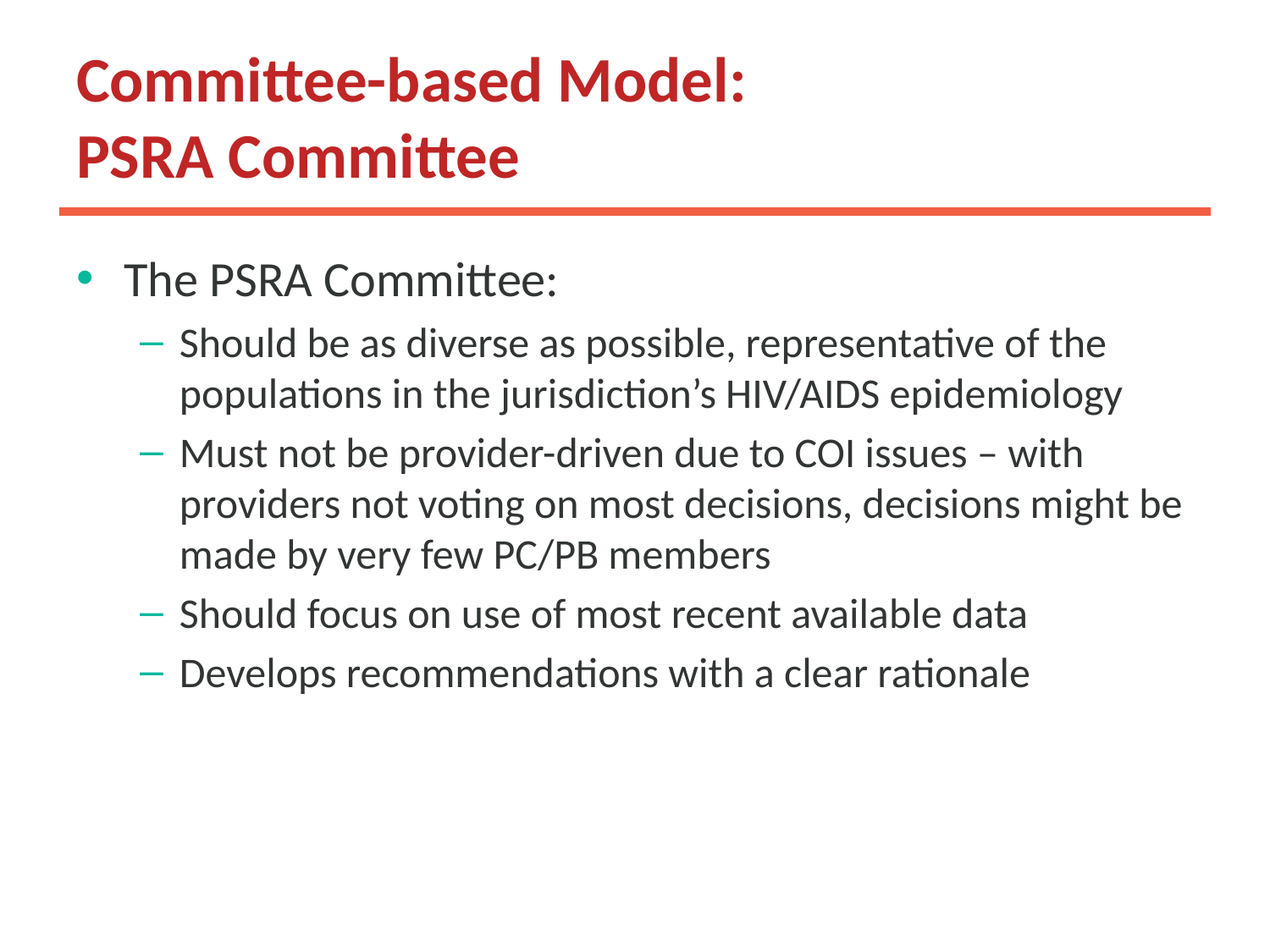

# Committee-based Model: PSRA Committee
The PSRA Committee:
Should be as diverse as possible, representative of the populations in the jurisdiction’s HIV/AIDS epidemiology
Must not be provider-driven due to COI issues – with providers not voting on most decisions, decisions might be made by very few PC/PB members
Should focus on use of most recent available data
Develops recommendations with a clear rationale